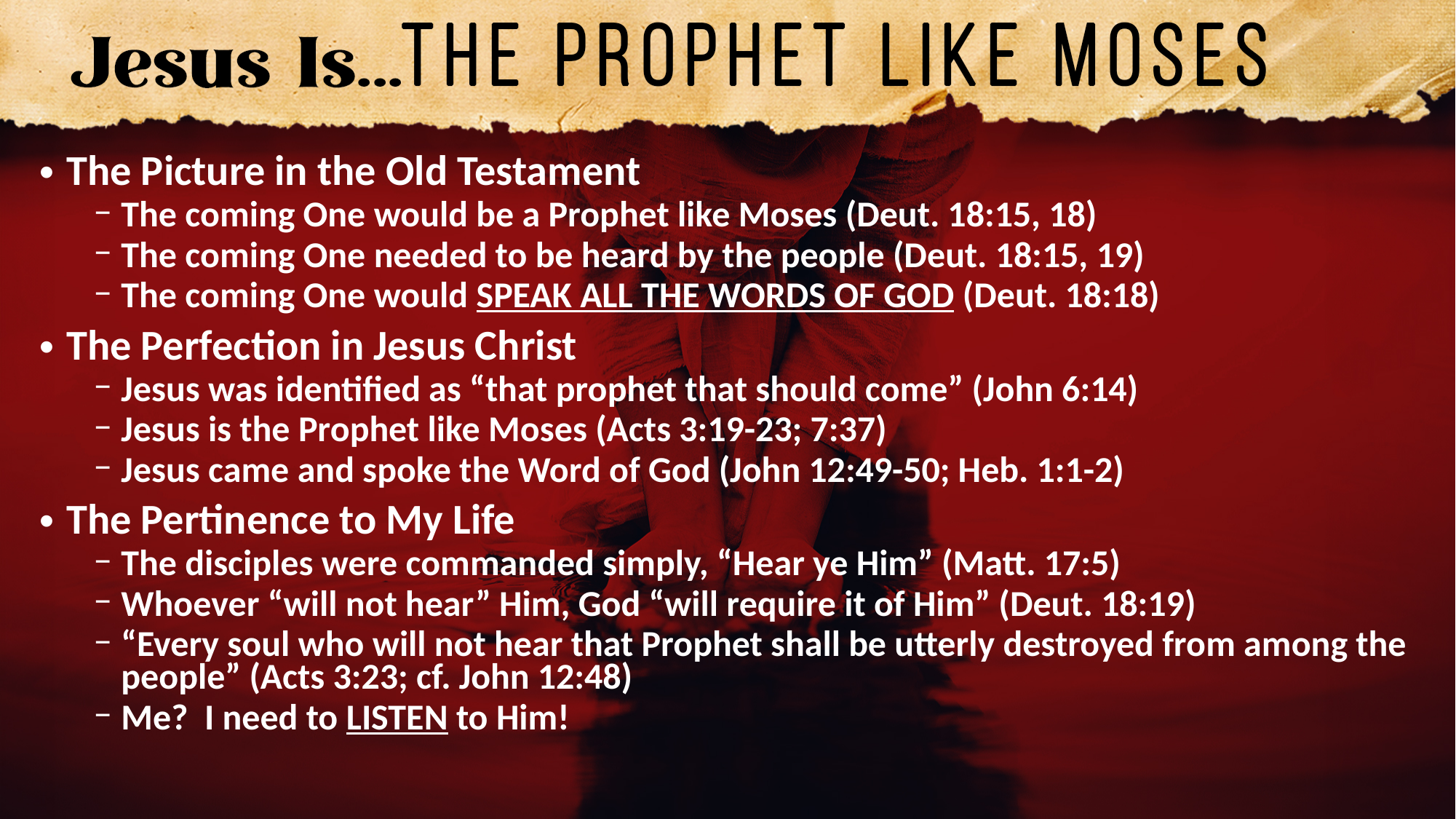

The Picture in the Old Testament
The coming One would be a Prophet like Moses (Deut. 18:15, 18)
The coming One needed to be heard by the people (Deut. 18:15, 19)
The coming One would SPEAK ALL THE WORDS OF GOD (Deut. 18:18)
The Perfection in Jesus Christ
Jesus was identified as “that prophet that should come” (John 6:14)
Jesus is the Prophet like Moses (Acts 3:19-23; 7:37)
Jesus came and spoke the Word of God (John 12:49-50; Heb. 1:1-2)
The Pertinence to My Life
The disciples were commanded simply, “Hear ye Him” (Matt. 17:5)
Whoever “will not hear” Him, God “will require it of Him” (Deut. 18:19)
“Every soul who will not hear that Prophet shall be utterly destroyed from among the people” (Acts 3:23; cf. John 12:48)
Me?  I need to LISTEN to Him!